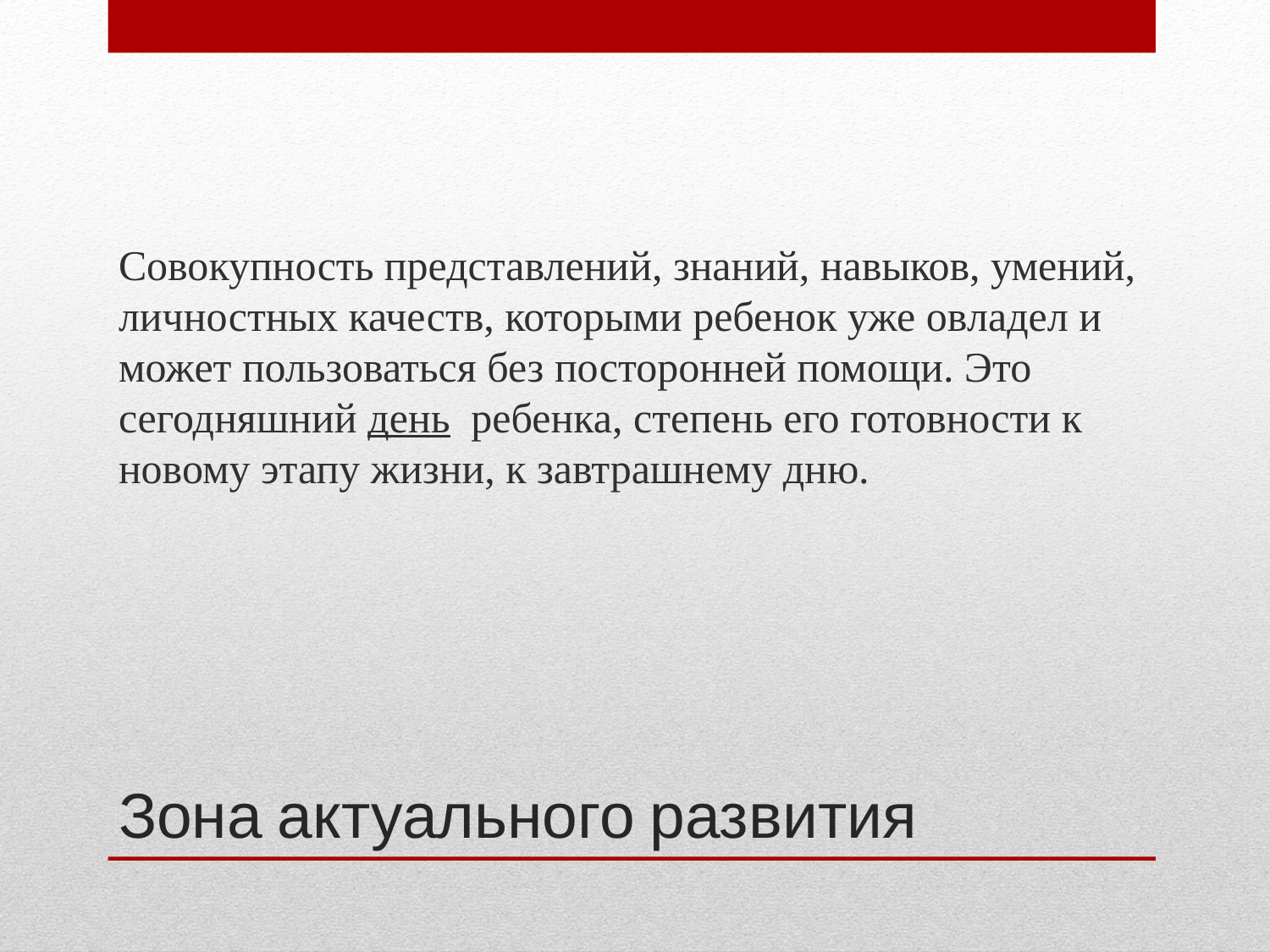

Совокупность представлений, знаний, навыков, умений, личностных качеств, которыми ребенок уже овладел и может пользоваться без посторонней помощи. Это сегодняшний день  ребенка, степень его готовности к новому этапу жизни, к завтрашнему дню.
# Зона актуального развития